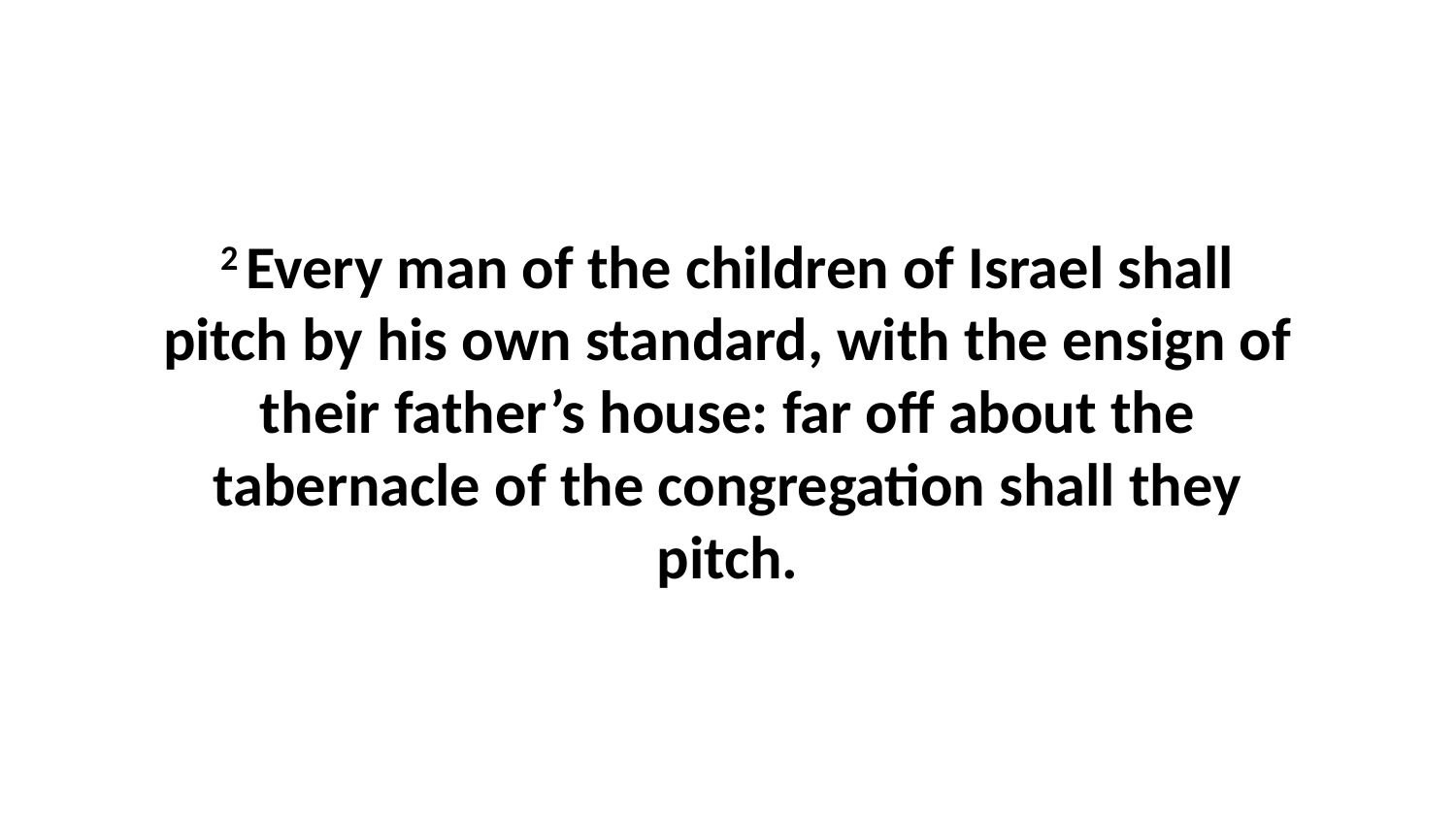

2 Every man of the children of Israel shall pitch by his own standard, with the ensign of their father’s house: far off about the tabernacle of the congregation shall they pitch.